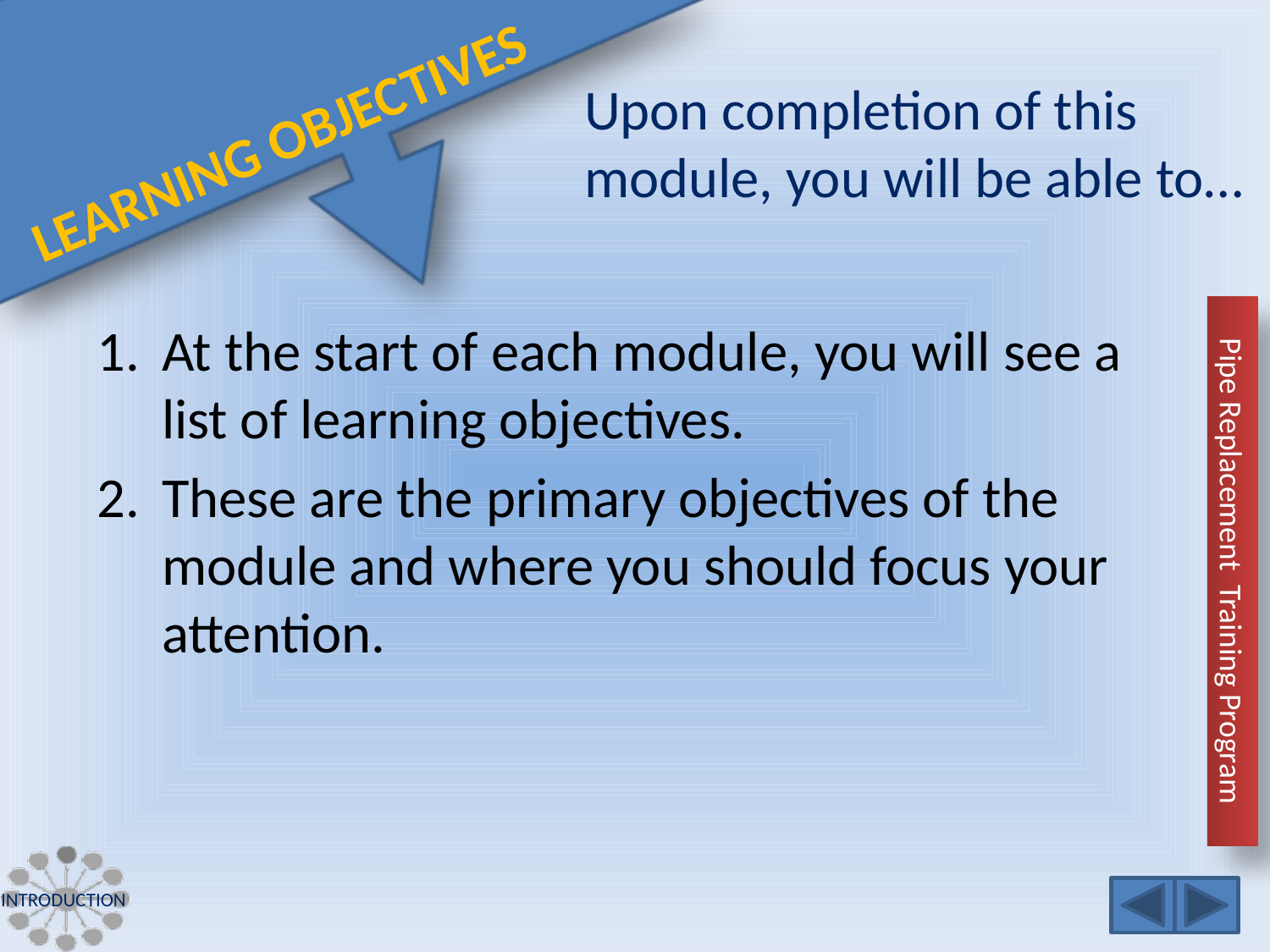

At the start of each module, you will see a list of learning objectives.
These are the primary objectives of the module and where you should focus your attention.
introduction